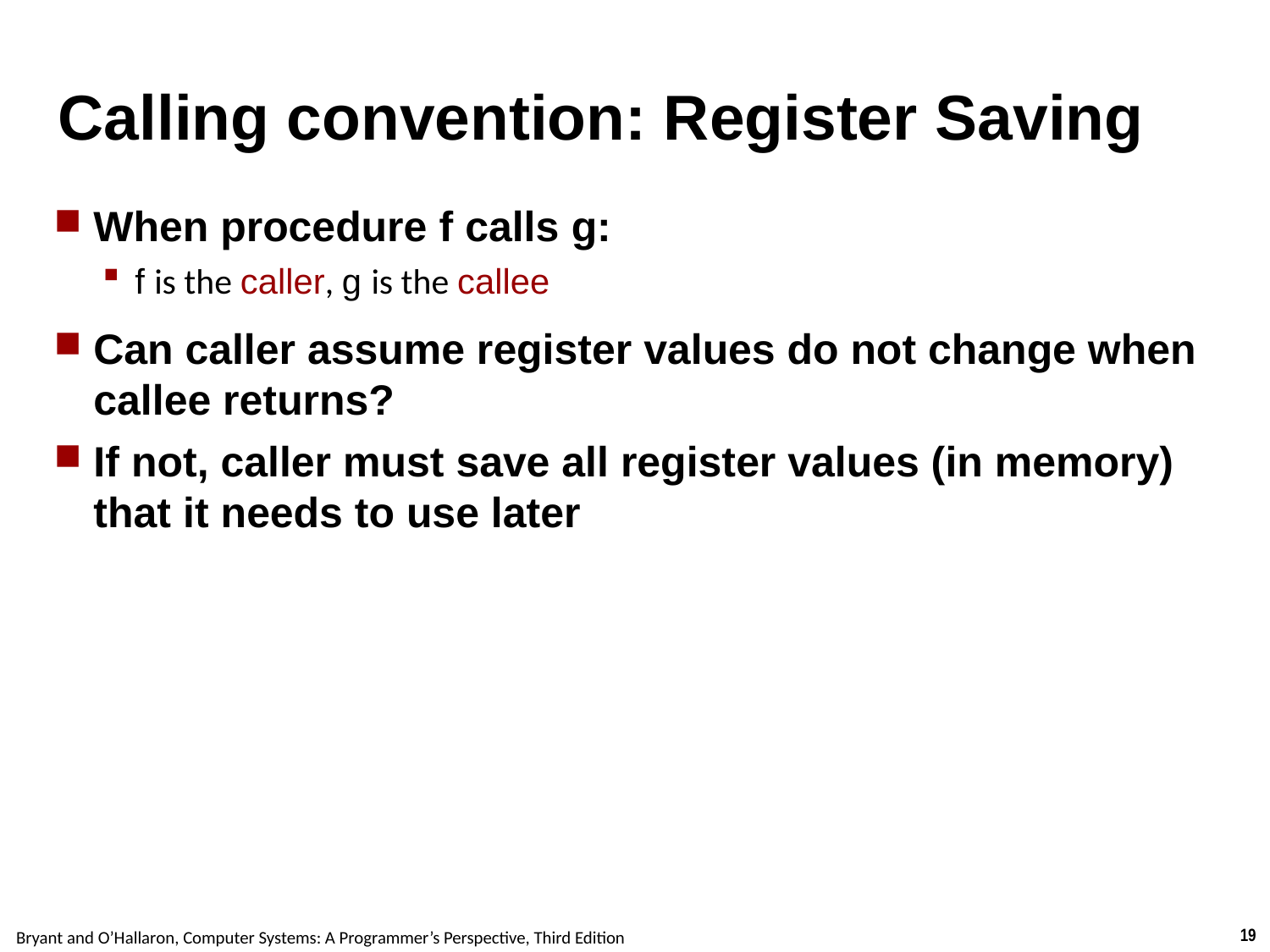

Carnegie Mellon
# Calling convention: Register Saving
When procedure f calls g:
f is the caller, g is the callee
Can caller assume register values do not change when callee returns?
If not, caller must save all register values (in memory) that it needs to use later